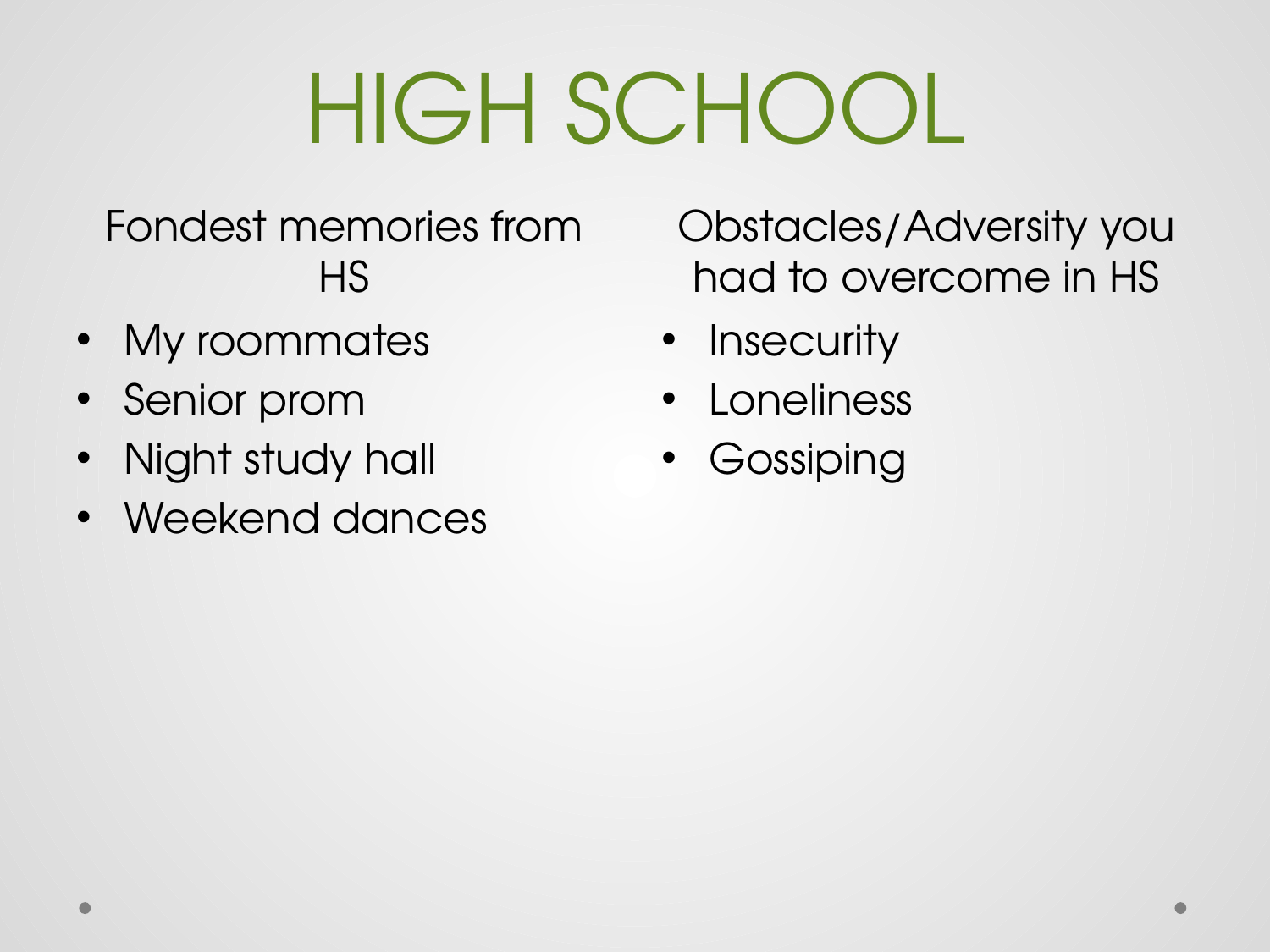

# HIGH SCHOOL
Fondest memories from HS
Obstacles/Adversity you had to overcome in HS
My roommates
Senior prom
Night study hall
Weekend dances
Insecurity
Loneliness
Gossiping